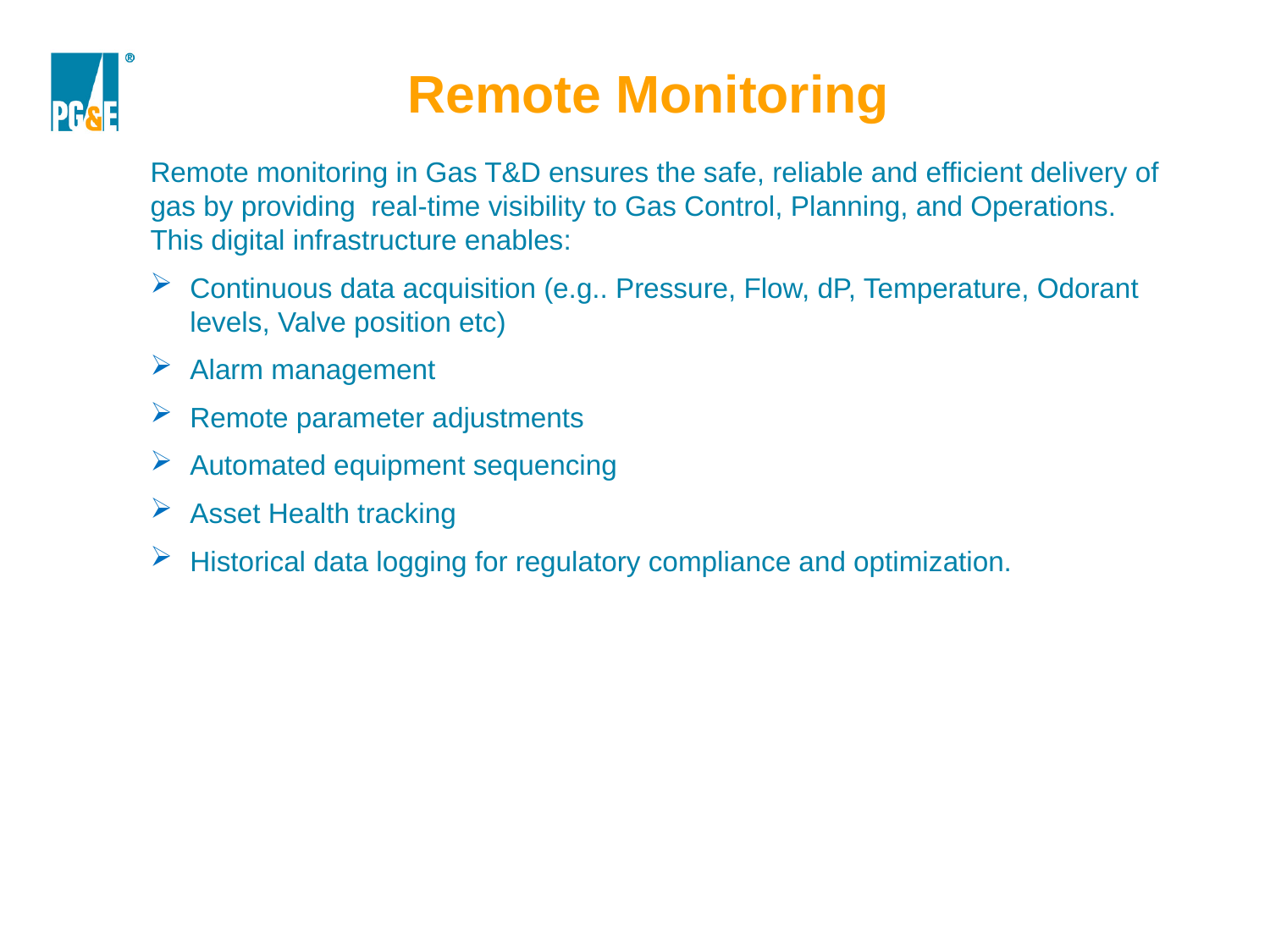

Remote Monitoring
Remote monitoring in Gas T&D ensures the safe, reliable and efficient delivery of gas by providing  real-time visibility to Gas Control, Planning, and Operations. This digital infrastructure enables:
Continuous data acquisition (e.g.. Pressure, Flow, dP, Temperature, Odorant levels, Valve position etc)
Alarm management
Remote parameter adjustments
Automated equipment sequencing
Asset Health tracking
Historical data logging for regulatory compliance and optimization.